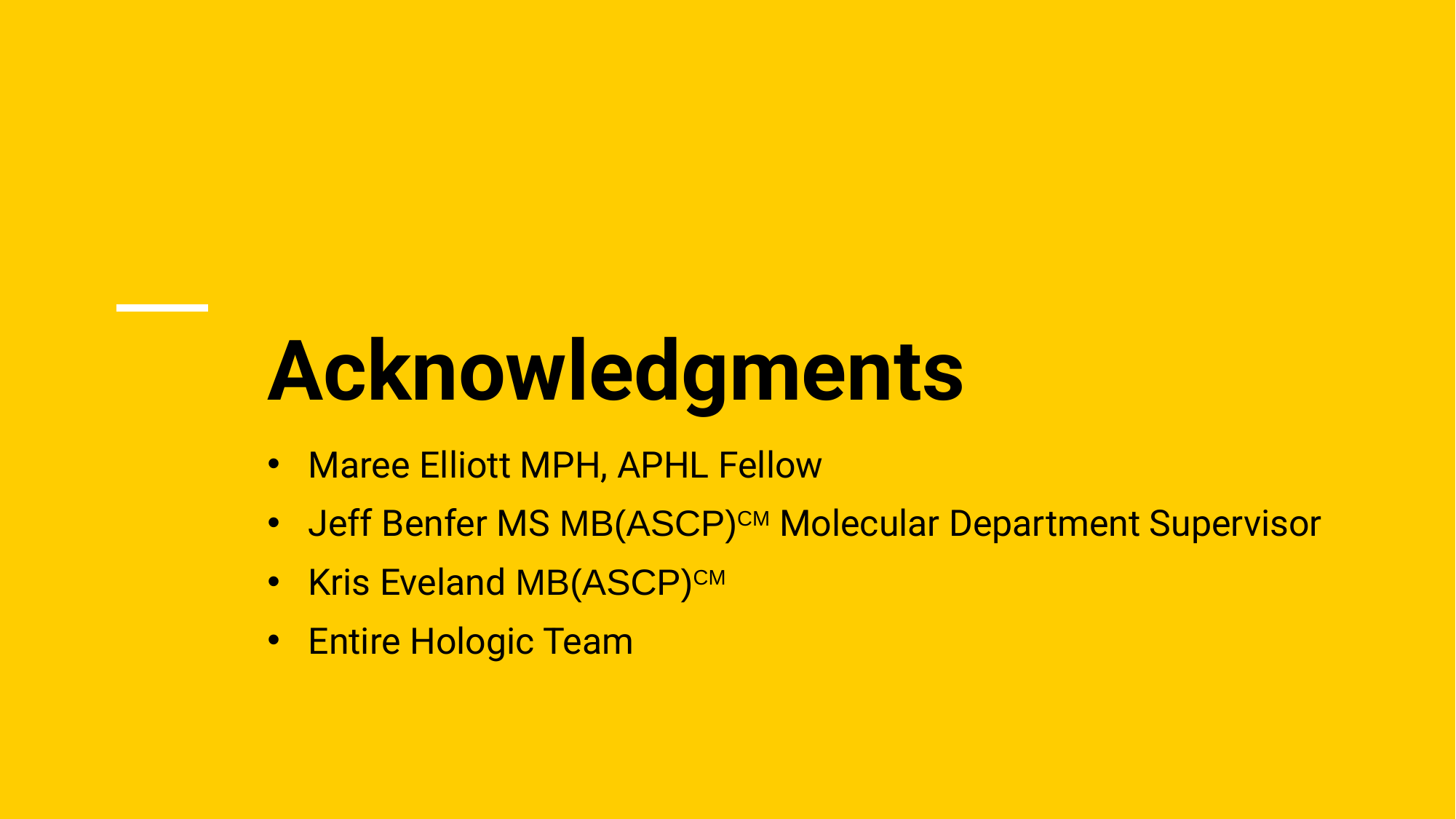

# Acknowledgments
Maree Elliott MPH, APHL Fellow
Jeff Benfer MS MB(ASCP)CM Molecular Department Supervisor
Kris Eveland MB(ASCP)CM
Entire Hologic Team